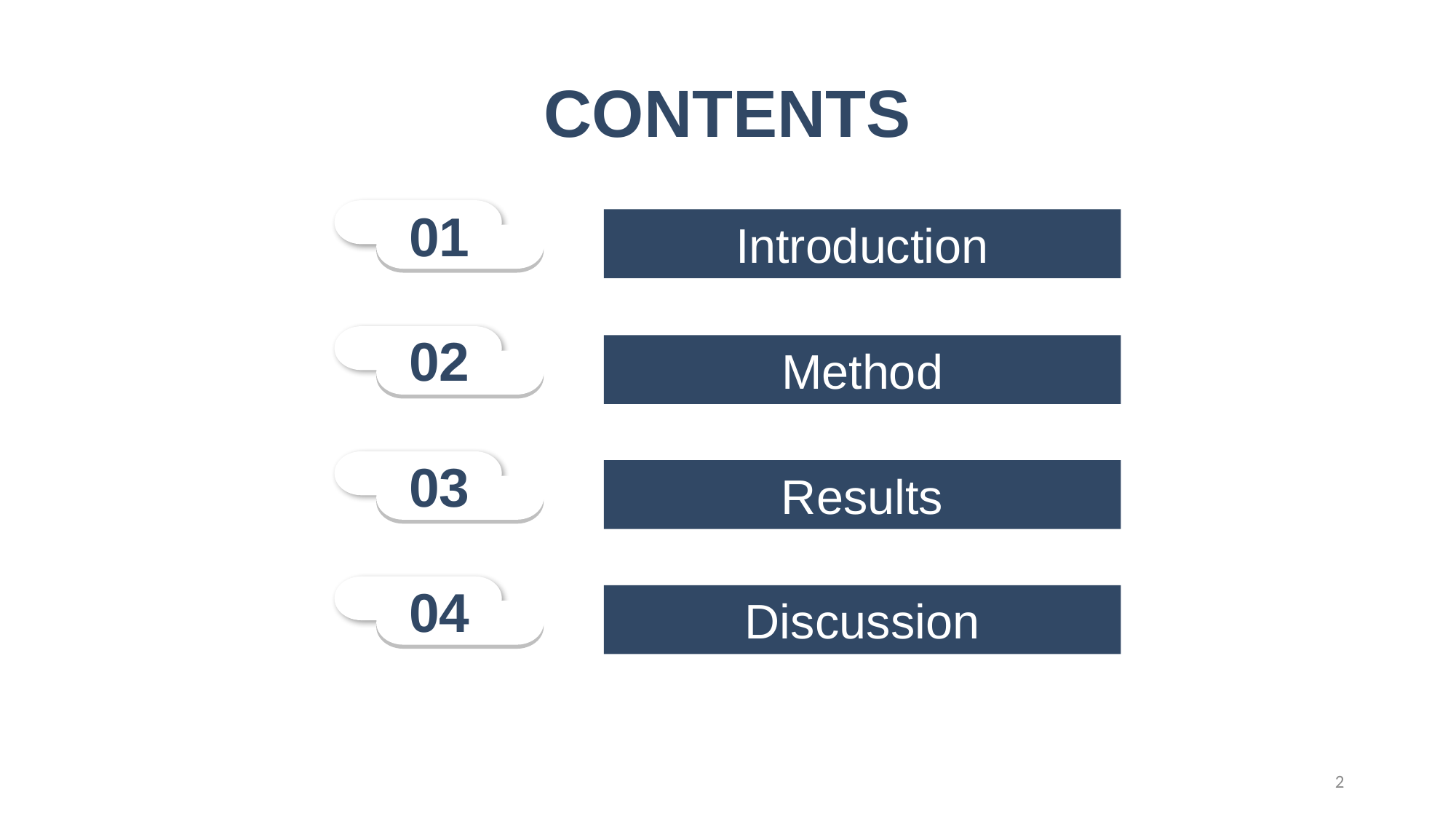

CONTENTS
01

Introduction
02

Method
03

Results
04

Discussion
2